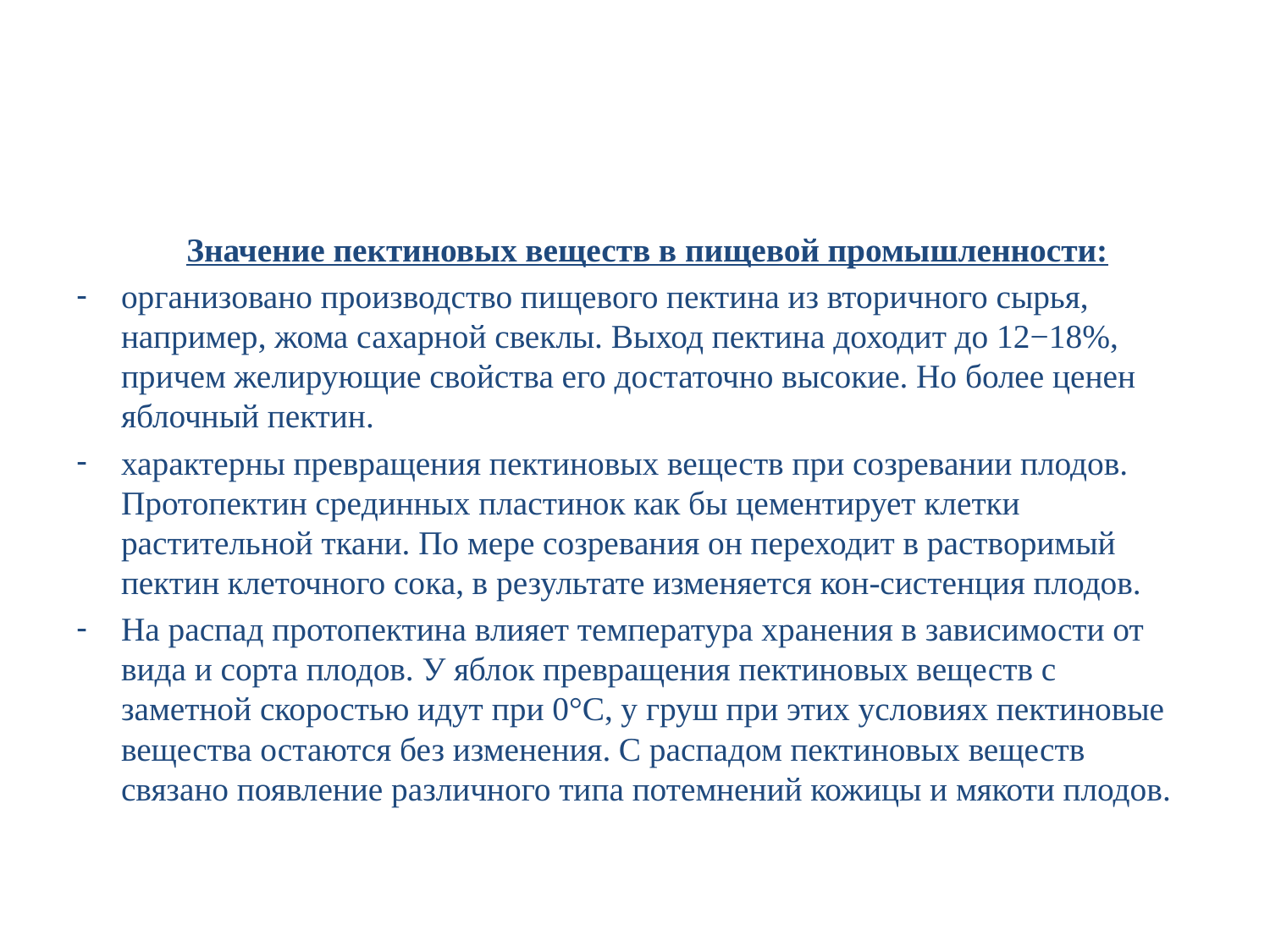

#
   Значение пектиновых веществ в пищевой промышленности:
организовано производство пищевого пектина из вторичного сырья, например, жома сахарной свеклы. Выход пектина доходит до 12−18%, причем желирующие свойства его достаточно высокие. Но более ценен яблочный пектин.
характерны превращения пектиновых веществ при созревании плодов. Протопектин срединных пластинок как бы цементирует клетки растительной ткани. По мере созревания он переходит в растворимый пектин клеточного сока, в результате изменяется кон-систенция плодов.
На распад протопектина влияет температура хранения в зависимости от вида и сорта плодов. У яблок превращения пектиновых веществ с заметной скоростью идут при 0°С, у груш при этих условиях пектиновые вещества остаются без изменения. С распадом пектиновых веществ связано появление различного типа потемнений кожицы и мякоти плодов.